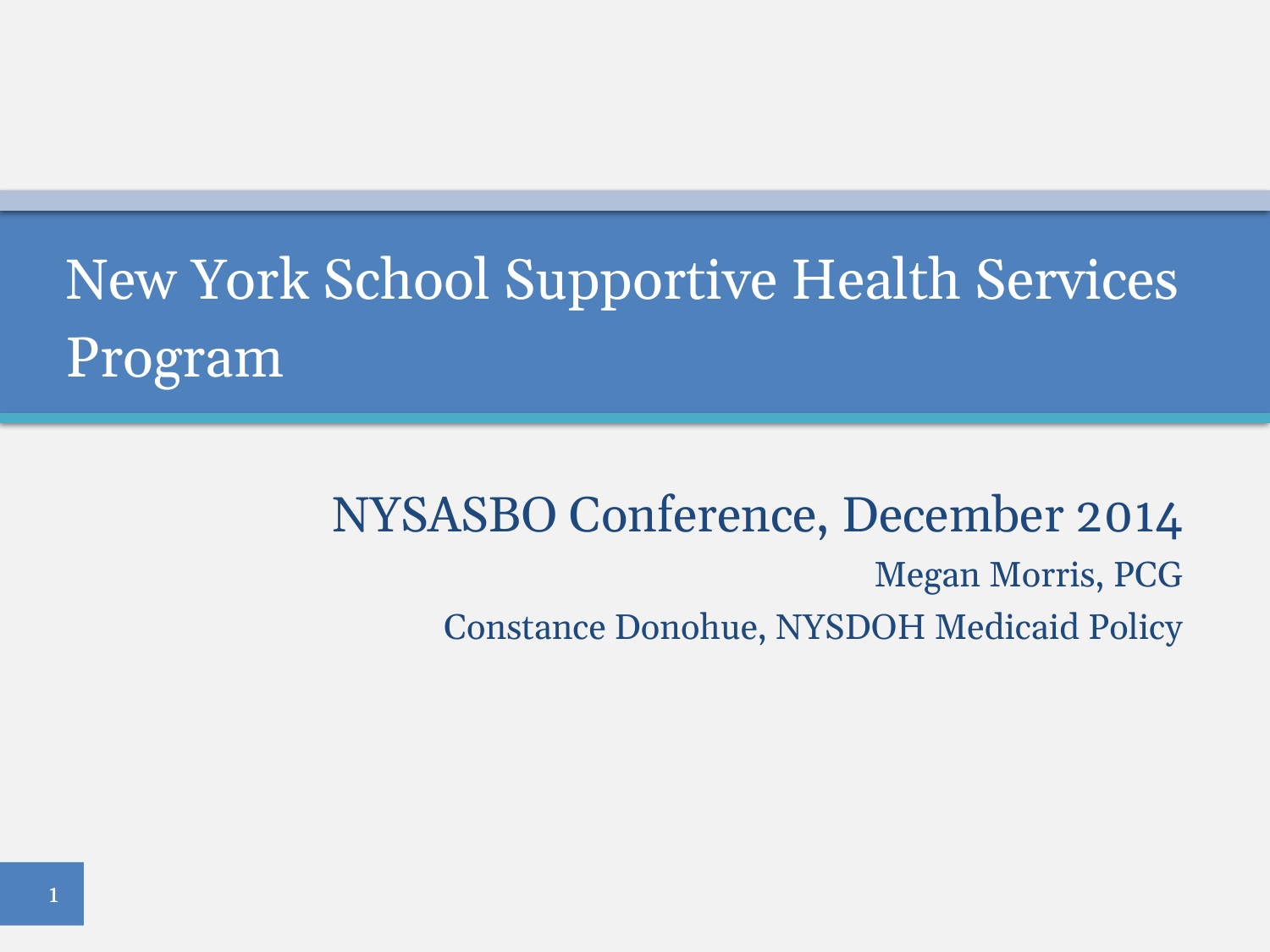

# New York School Supportive Health Services Program
NYSASBO Conference, December 2014
Megan Morris, PCG
Constance Donohue, NYSDOH Medicaid Policy
    1